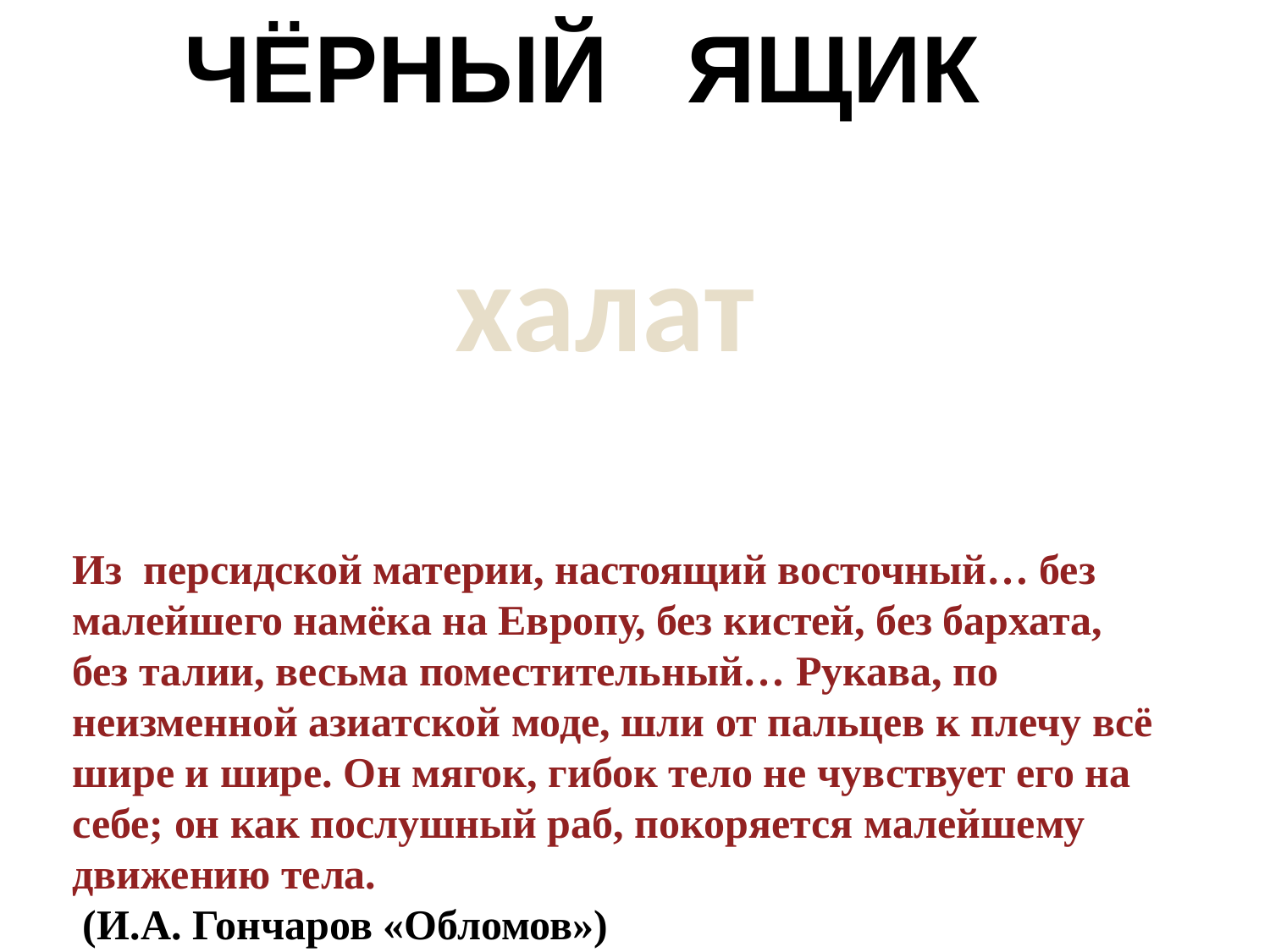

# ЧЁРНЫЙ   ЯЩИК

халат
Из  персидской материи, настоящий восточный… без малейшего намёка на Европу, без кистей, без бархата, без талии, весьма поместительный… Рукава, по неизменной азиатской моде, шли от пальцев к плечу всё шире и шире. Он мягок, гибок тело не чувствует его на себе; он как послушный раб, покоряется малейшему движению тела.
 (И.А. Гончаров «Обломов»)